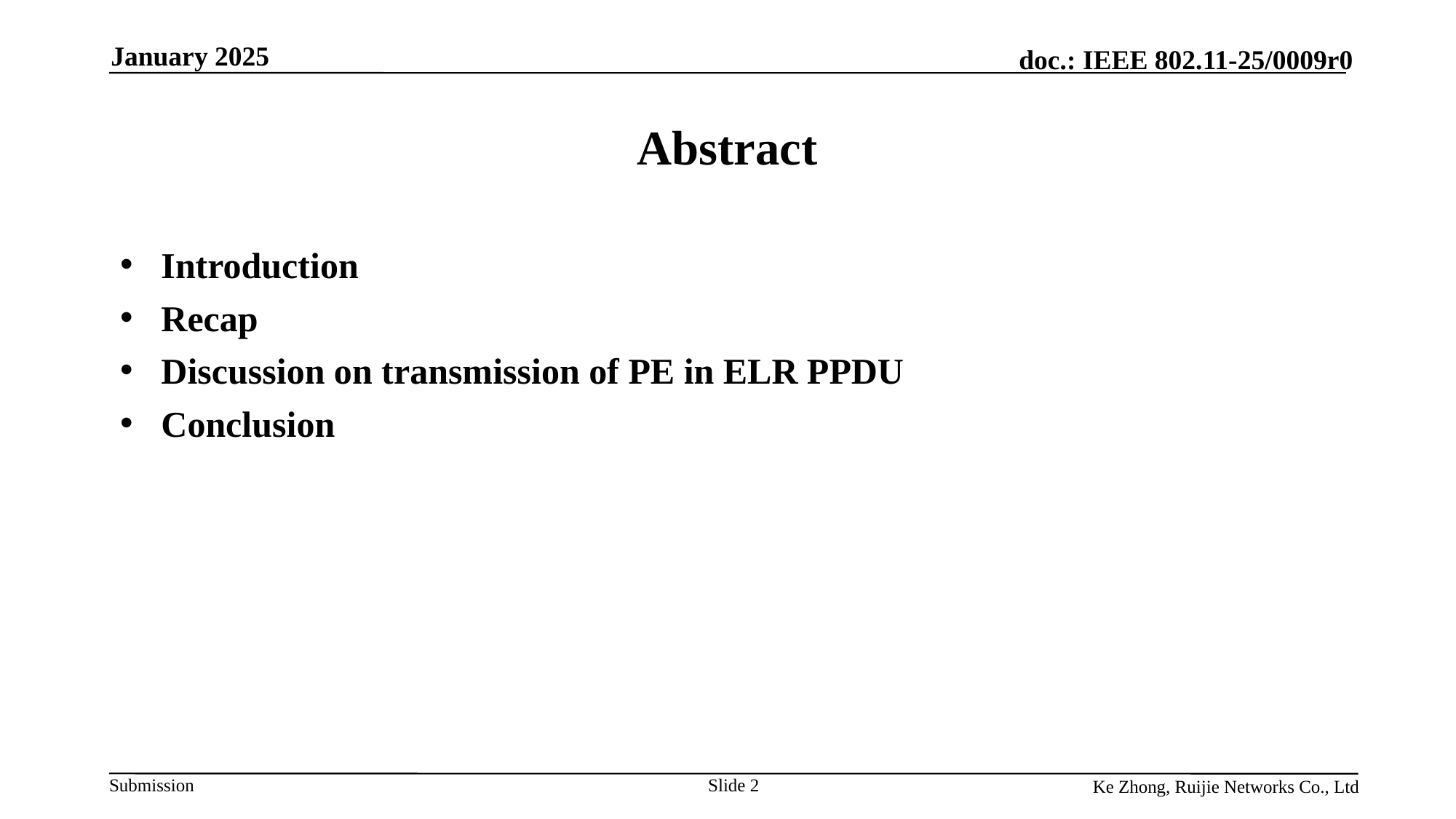

January 2025
# Abstract
Introduction
Recap
Discussion on transmission of PE in ELR PPDU
Conclusion
Slide 2
Ke Zhong, Ruijie Networks Co., Ltd